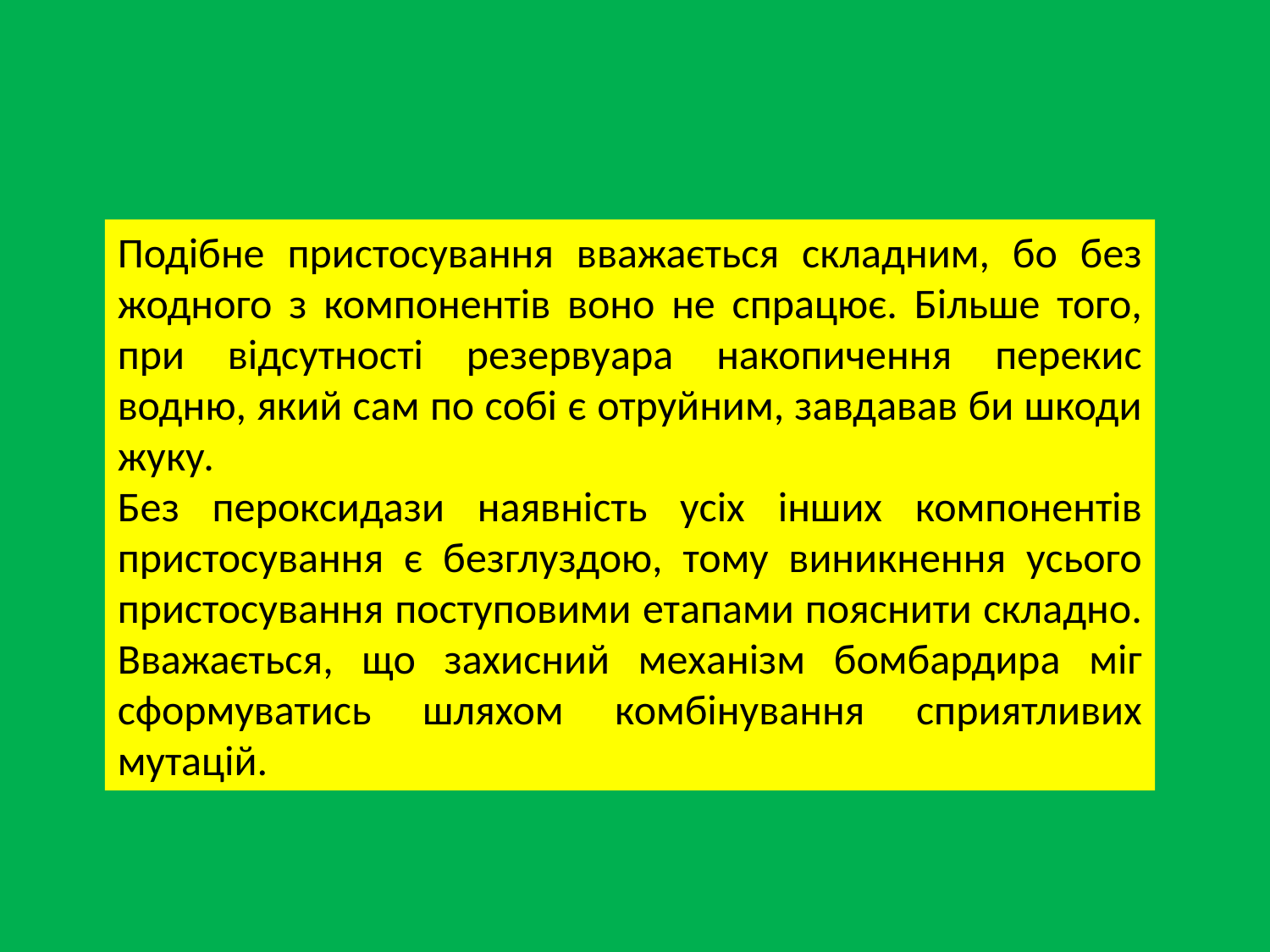

Подібне пристосування вважається складним, бо без жодного з компонентів воно не спрацює. Більше того, при відсутності резервуара накопичення перекис водню, який сам по собі є отруйним, завдавав би шкоди жуку.
Без пероксидази наявність усіх інших компонентів пристосування є безглуздою, тому виникнення усього пристосування поступовими етапами пояснити складно. Вважається, що захисний механізм бомбардира міг сформуватись шляхом комбінування сприятливих мутацій.